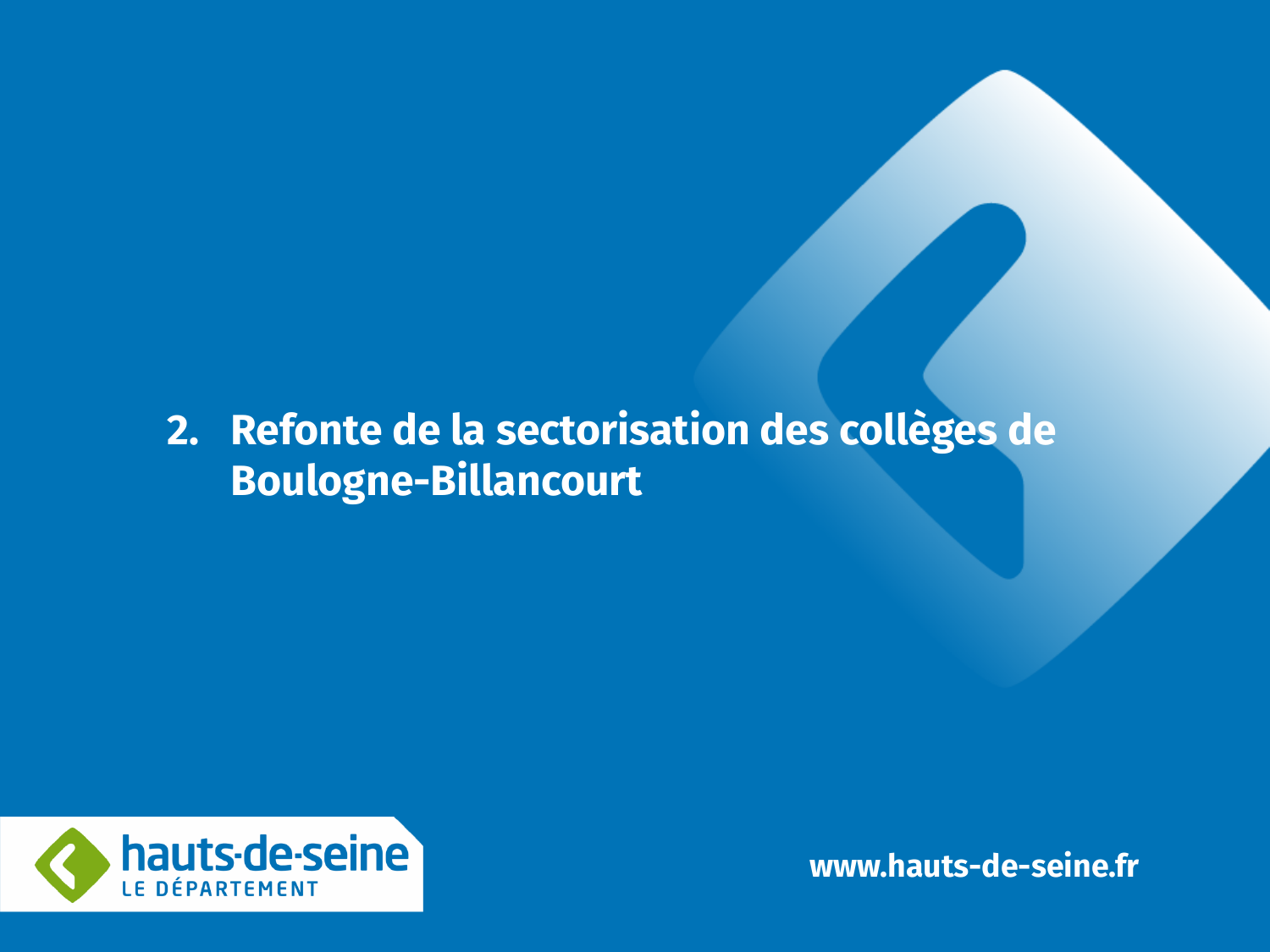

Refonte de la sectorisation des collèges de  Boulogne-Billancourt
www.hauts-de-seine.fr